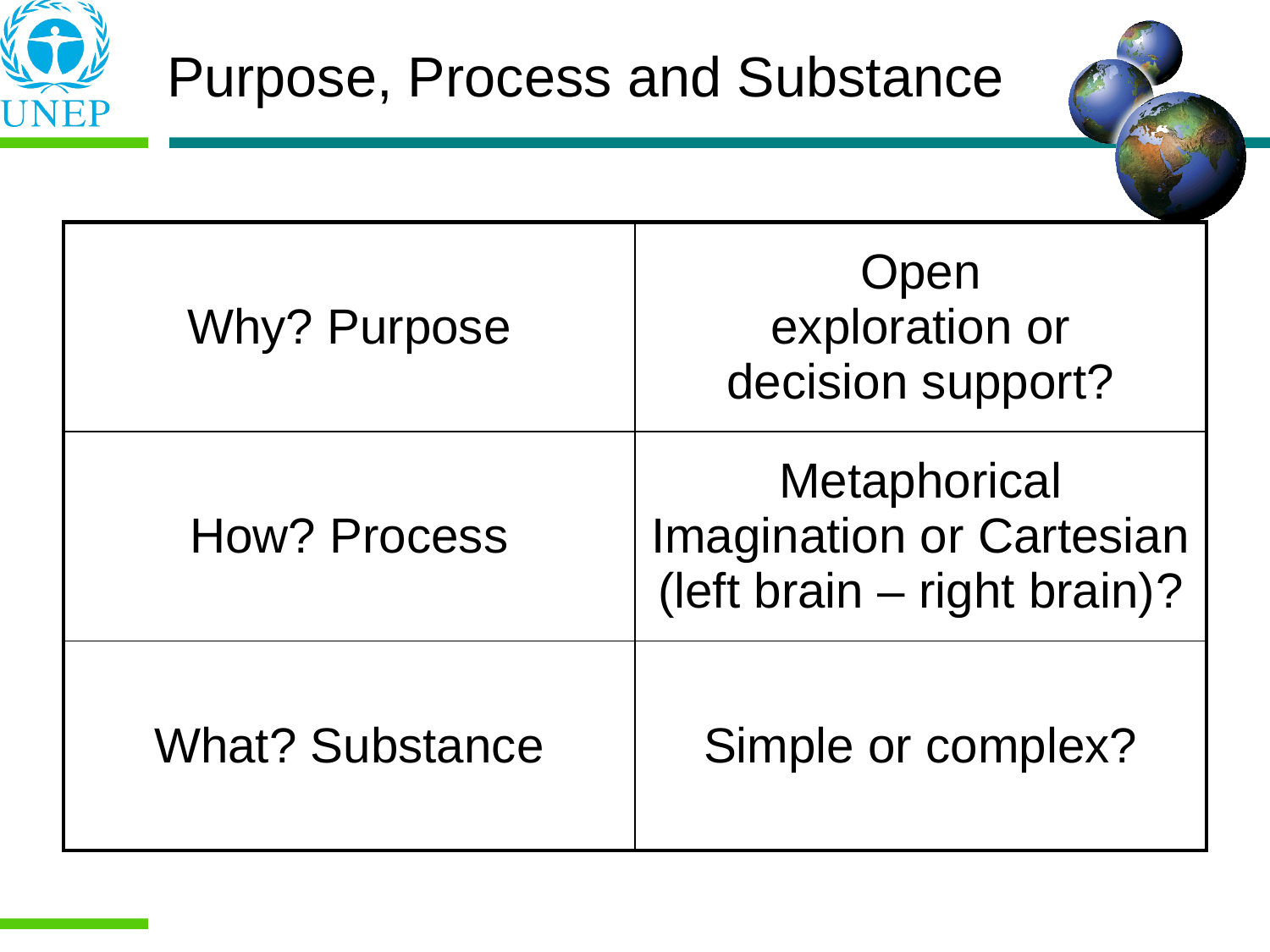

# Purpose, Process and Substance
| Why? Purpose | Open exploration or decision support? |
| --- | --- |
| How? Process | Metaphorical Imagination or Cartesian (left brain – right brain)? |
| What? Substance | Simple or complex? |